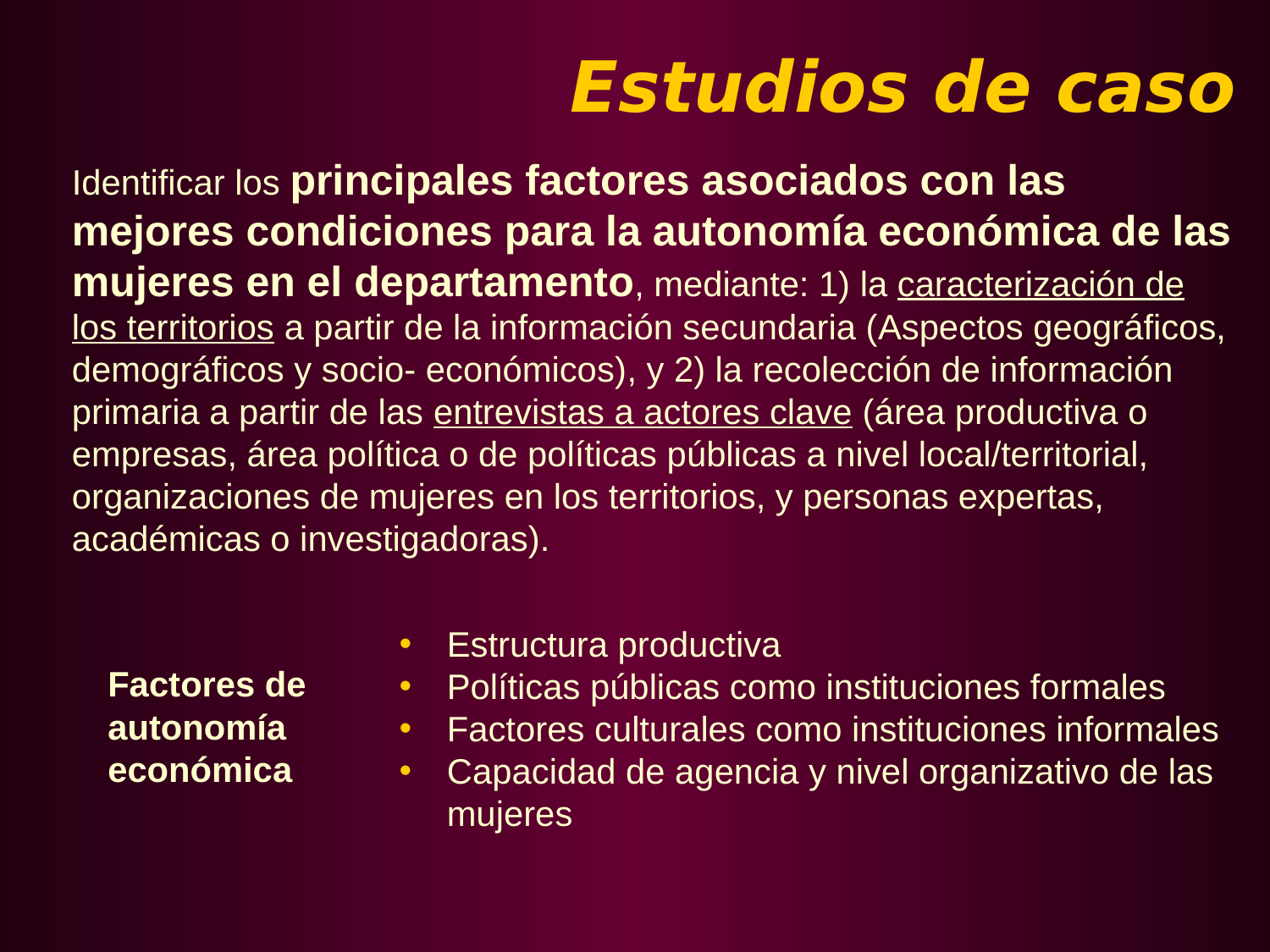

# Estudios de caso
Identificar los principales factores asociados con las mejores condiciones para la autonomía económica de las mujeres en el departamento, mediante: 1) la caracterización de los territorios a partir de la información secundaria (Aspectos geográficos, demográficos y socio- económicos), y 2) la recolección de información primaria a partir de las entrevistas a actores clave (área productiva o empresas, área política o de políticas públicas a nivel local/territorial, organizaciones de mujeres en los territorios, y personas expertas, académicas o investigadoras).
Estructura productiva
Políticas públicas como instituciones formales
Factores culturales como instituciones informales
Capacidad de agencia y nivel organizativo de las mujeres
Factores de autonomía económica